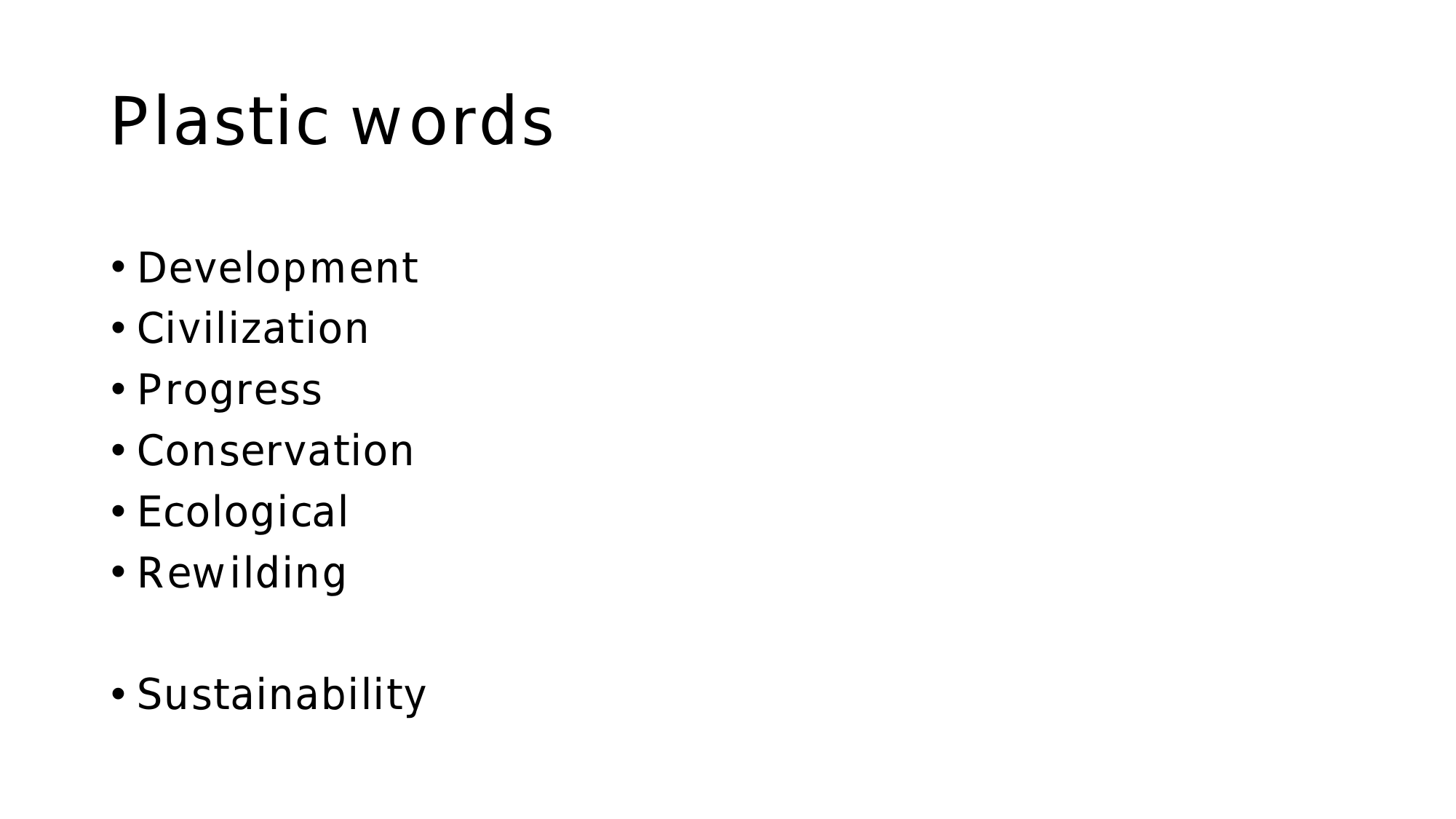

# Plastic words
Development
Civilization
Progress
Conservation
Ecological
Rewilding

Sustainability